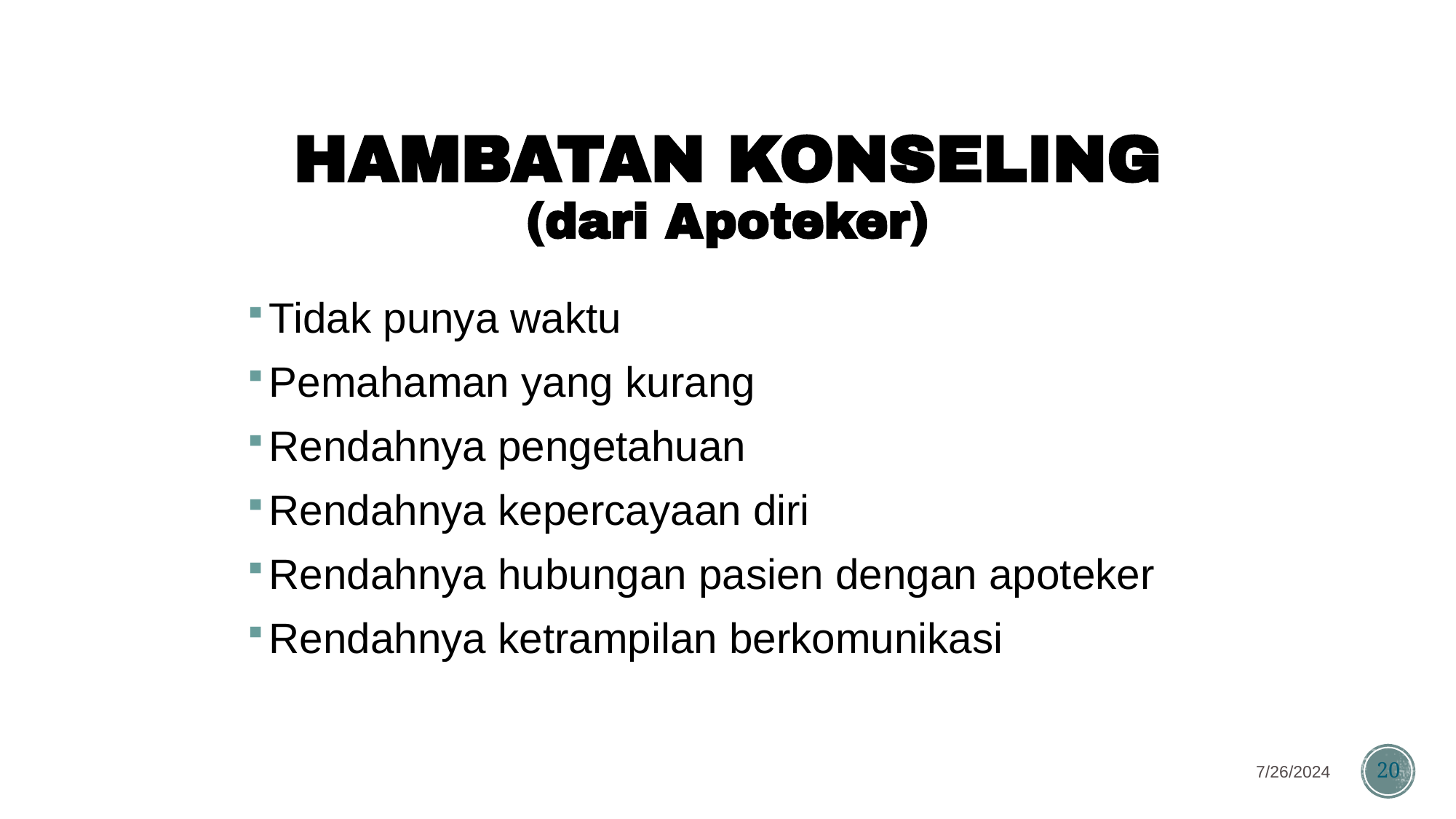

# HAMBATAN KONSELING (dari Apoteker)
Tidak punya waktu
Pemahaman yang kurang
Rendahnya pengetahuan
Rendahnya kepercayaan diri
Rendahnya hubungan pasien dengan apoteker
Rendahnya ketrampilan berkomunikasi
7/26/2024
20